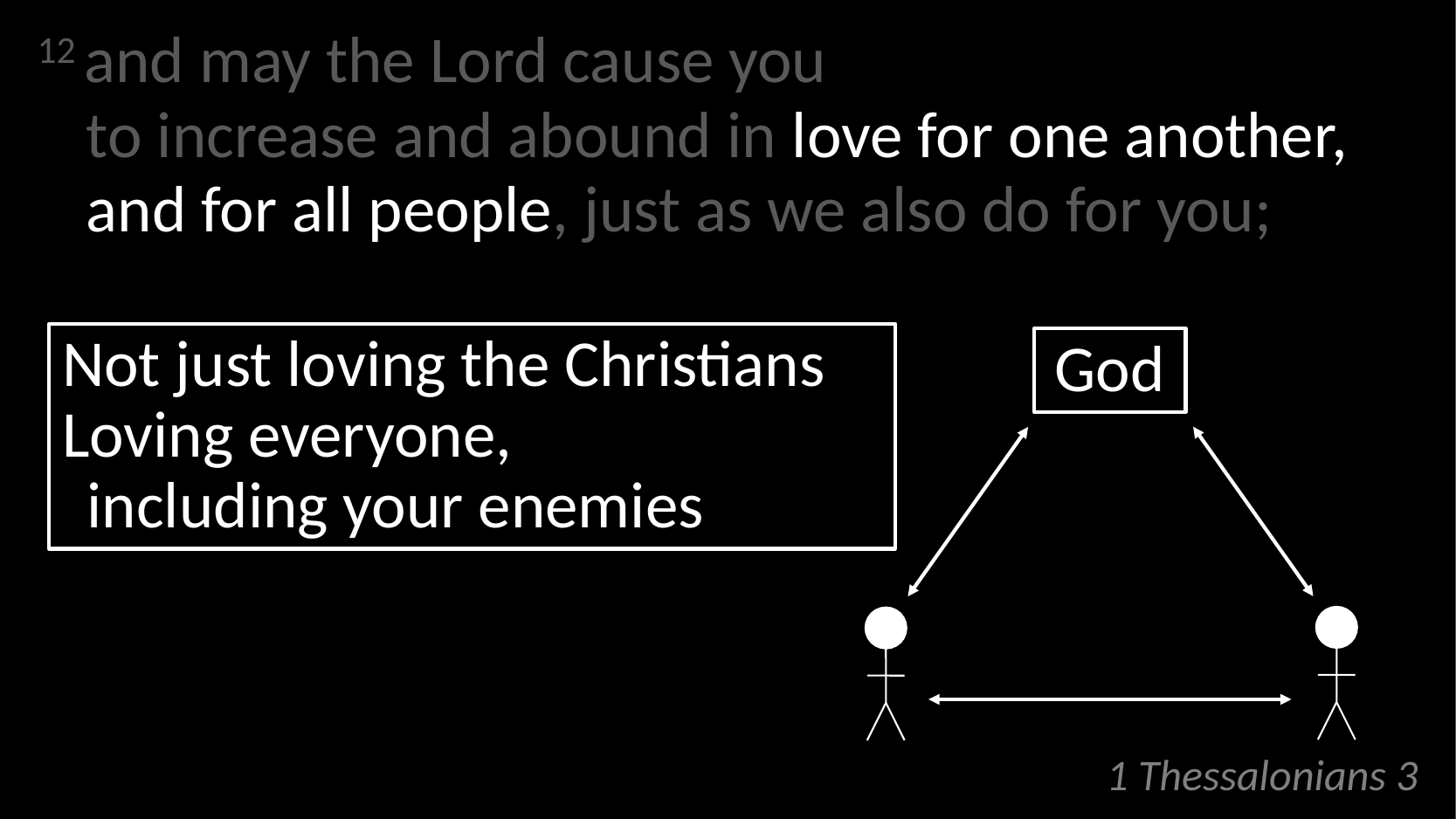

12 and may the Lord cause you
to increase and abound in love for one another,
and for all people, just as we also do for you;
Not just loving the Christians
Loving everyone,
including your enemies
God

# 1 Thessalonians 3